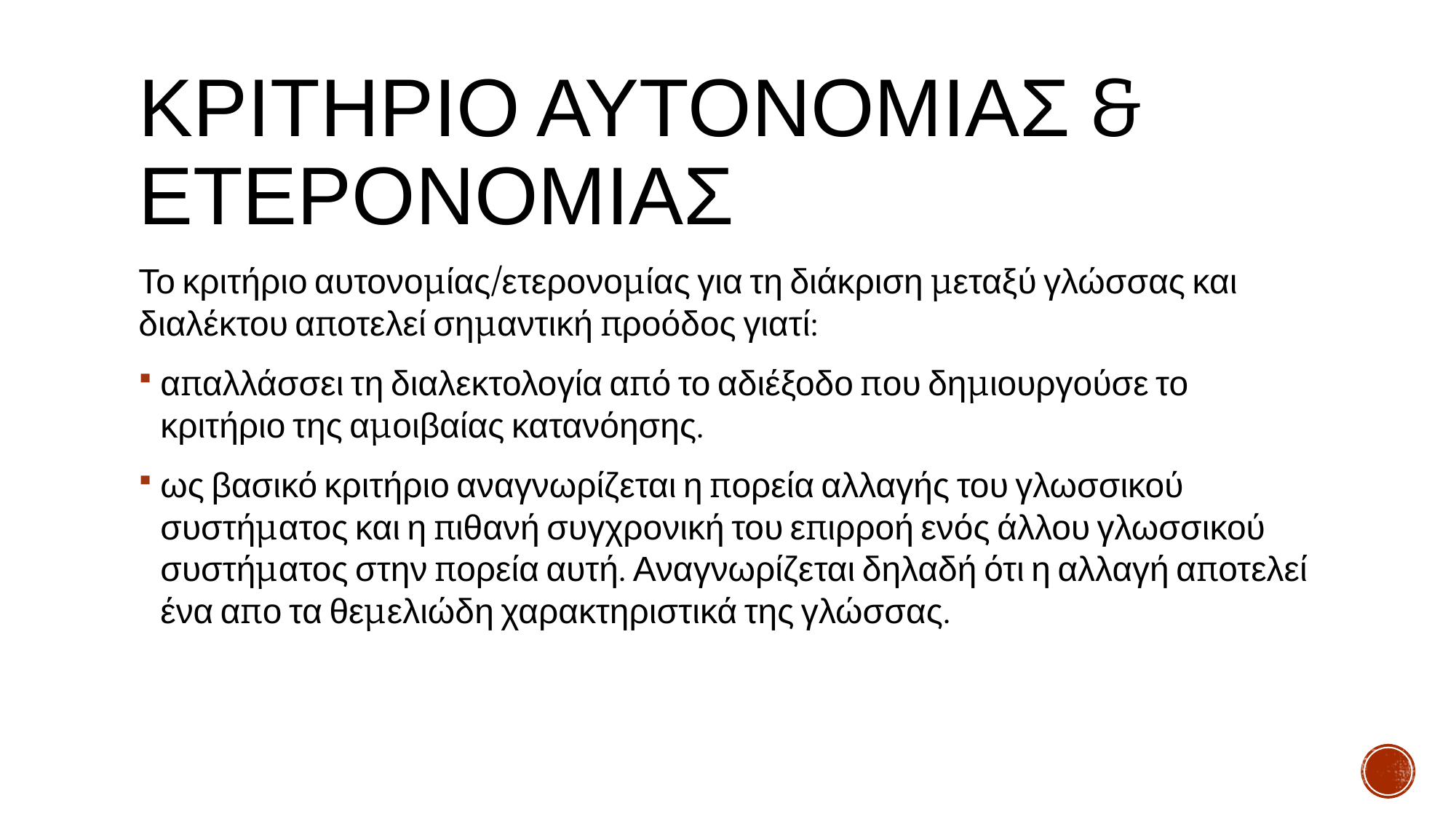

# Κριτηριο αυτονομιασ & ετερονομιασ
Το κριτήριο αυτονομίας/ετερονομίας για τη διάκριση μεταξύ γλώσσας και διαλέκτου αποτελεί σημαντική προόδος γιατί:
απαλλάσσει τη διαλεκτολογία από το αδιέξοδο που δημιουργούσε το κριτήριο της αμοιβαίας κατανόησης.
ως βασικό κριτήριο αναγνωρίζεται η πορεία αλλαγής του γλωσσικού συστήματος και η πιθανή συγχρονική του επιρροή ενός άλλου γλωσσικού συστήματος στην πορεία αυτή. Αναγνωρίζεται δηλαδή ότι η αλλαγή αποτελεί ένα απο τα θεμελιώδη χαρακτηριστικά της γλώσσας.